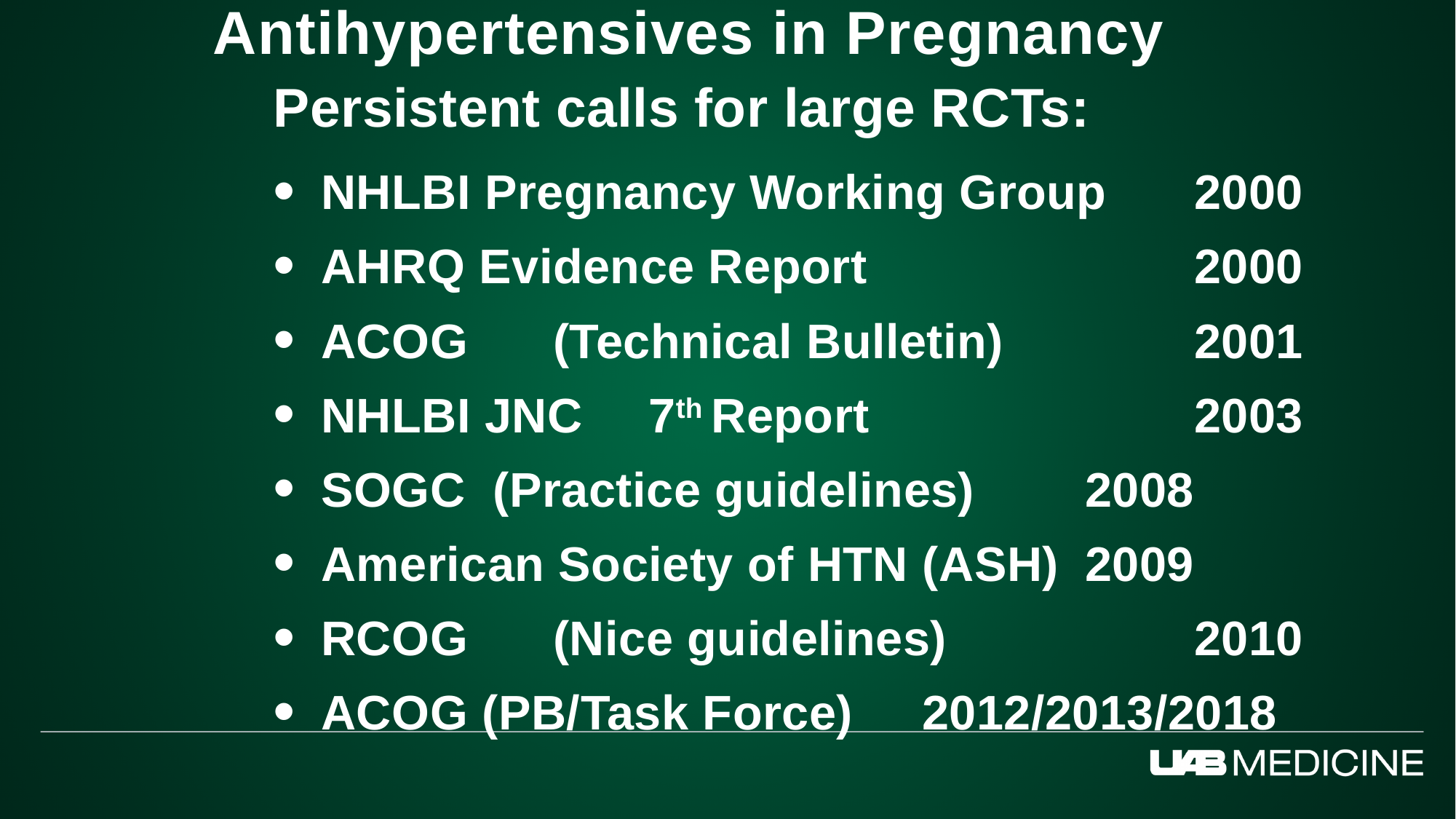

Antihypertensives in Pregnancy
Persistent calls for large RCTs:
NHLBI Pregnancy Working Group	2000
AHRQ Evidence Report			2000
ACOG	 (Technical Bulletin)		2001
NHLBI JNC	7th Report 			2003
SOGC  (Practice guidelines)		2008
American Society of HTN (ASH)	2009
RCOG	 (Nice guidelines)			2010
ACOG (PB/Task Force)     2012/2013/2018